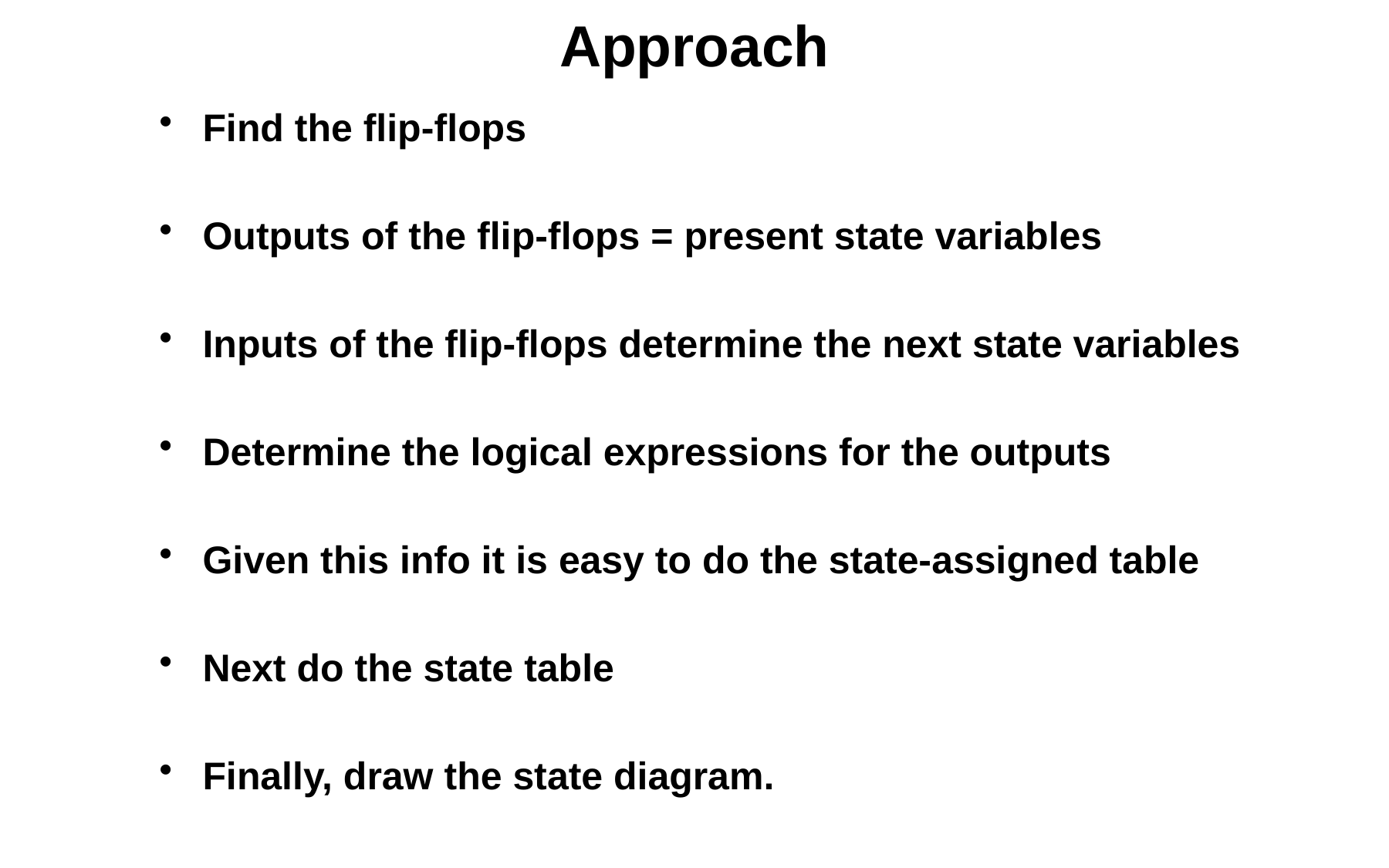

# Approach

Find the flip-flops

Outputs of the flip-flops = present state variables

Inputs of the flip-flops determine the next state variables

Determine the logical expressions for the outputs

Given this info it is easy to do the state-assigned table

Next do the state table

Finally, draw the state diagram.